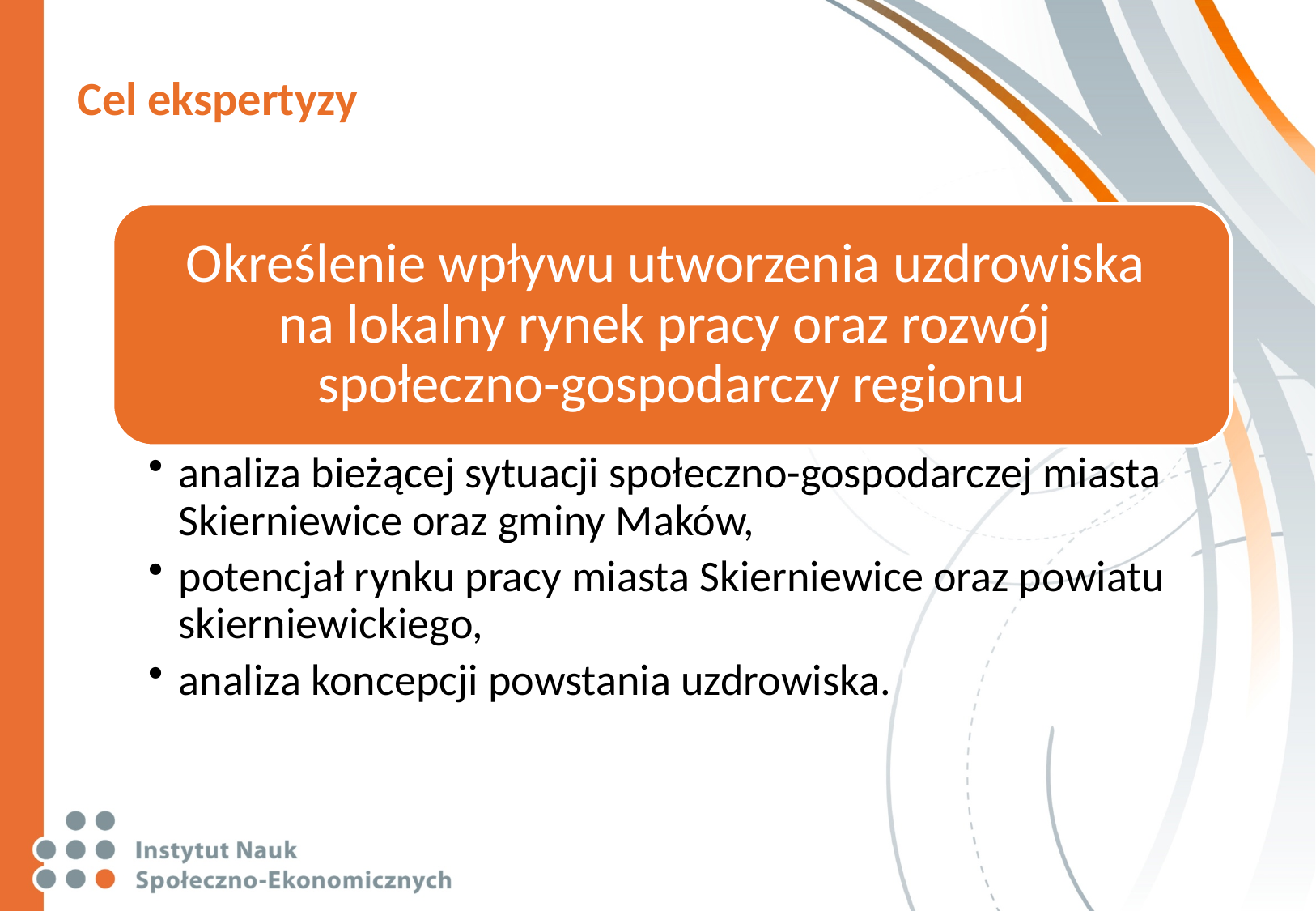

# Cel ekspertyzy
Określenie wpływu utworzenia uzdrowiska
na lokalny rynek pracy oraz rozwój
społeczno-gospodarczy regionu
analiza bieżącej sytuacji społeczno-gospodarczej miasta Skierniewice oraz gminy Maków,
potencjał rynku pracy miasta Skierniewice oraz powiatu skierniewickiego,
analiza koncepcji powstania uzdrowiska.